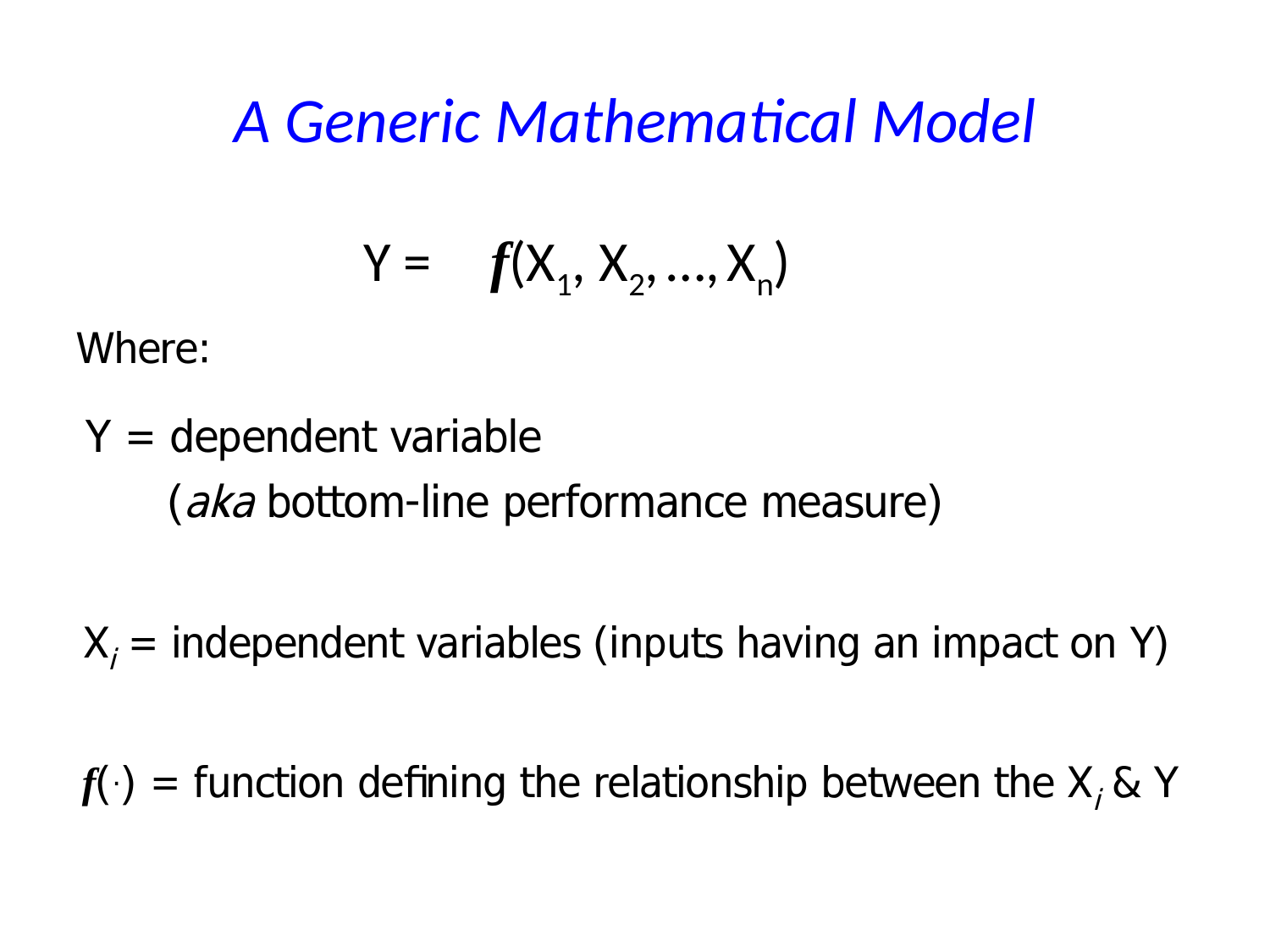

# A Generic Mathematical Model
Y = 	f(X1, X2, …, Xn)
Where:
   Y = dependent variable
         (aka bottom-line performance measure)

   Xi = independent variables (inputs having an impact on Y)

   f(.) = function defining the relationship between the Xi & Y